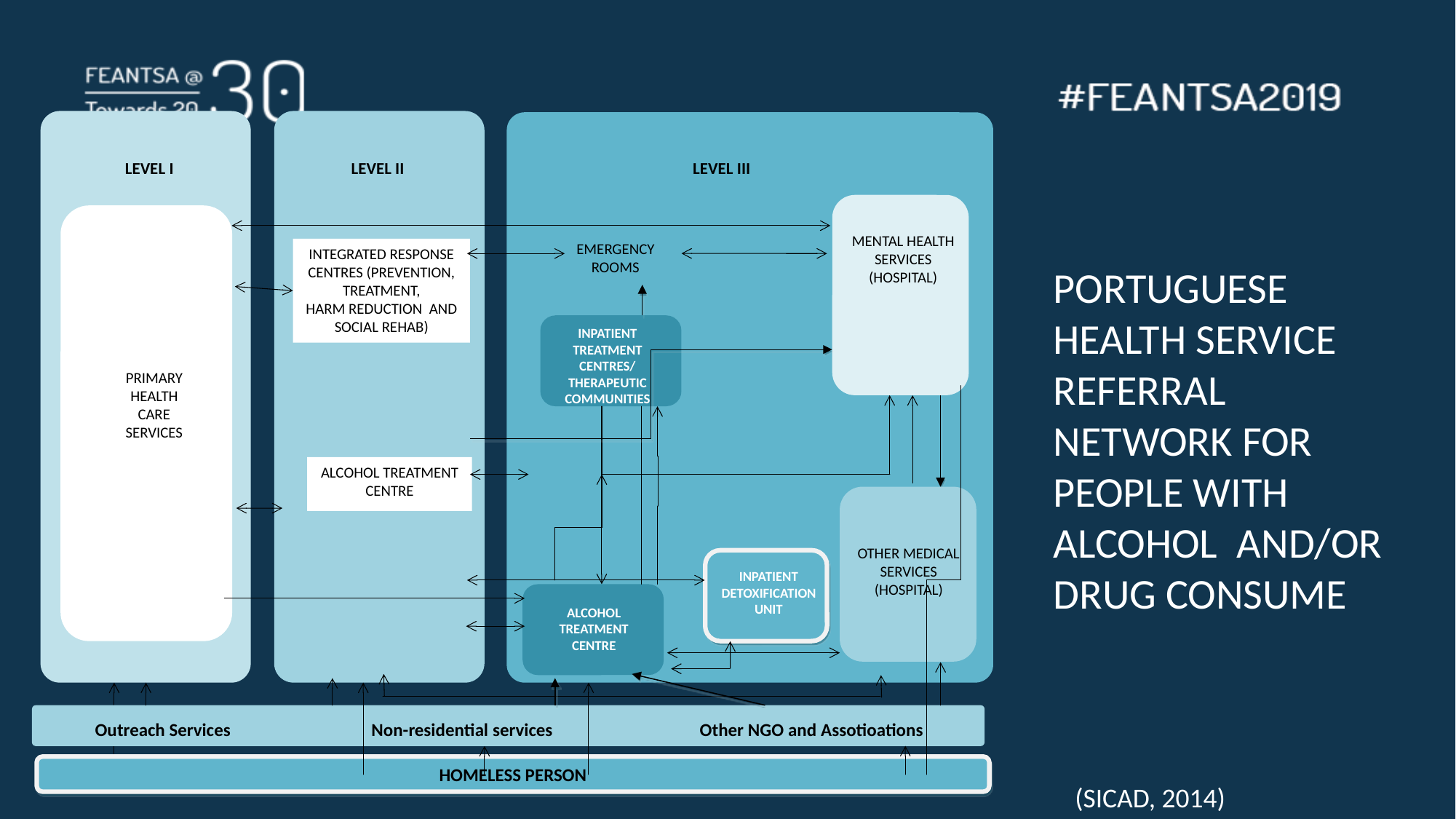

LEVEL I
LEVEL II
LEVEL III

MENTAL HEALTH SERVICES (HOSPITAL)
EMERGENCY ROOMS
INTEGRATED RESPONSE CENTRES (PREVENTION, TREATMENT,
HARM REDUCTION  AND
SOCIAL REHAB)

HOMELESS PERSON
INPATIENT TREATMENT CENTRES/ THERAPEUTIC COMMUNITIES
Primary Health Care Services
ALCOHOL TREATMENT CENTRE

OTHER MEDICAL SERVICES (HOSPITAL)

INPATIENT DETOXIFICATION UNIT

ALCOHOL TREATMENT CENTRE

Outreach Services
Non-residential services
Other NGO and Assotioations
PORTUGUESE  HEALTH SERVICE REFERRAL NETWORK FOR PEOPLE WITH ALCOHOL  AND/OR DRUG CONSUME
(SICAD, 2014)